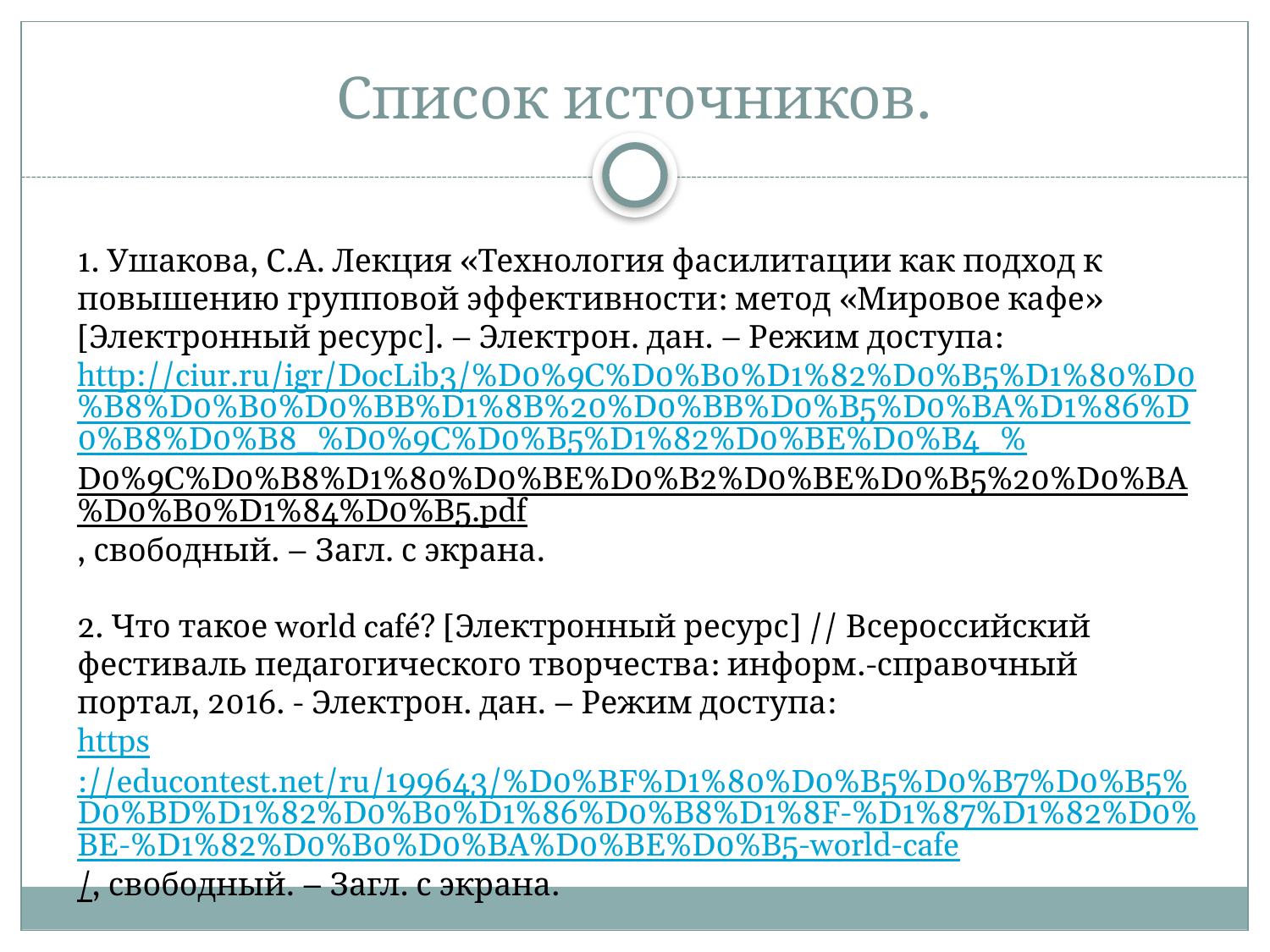

# Список источников.

1. Ушакова, С.А. Лекция «Технология фасилитации как подход к повышению групповой эффективности: метод «Мировое кафе» [Электронный ресурс]. – Электрон. дан. – Режим доступа: http://ciur.ru/igr/DocLib3/%D0%9C%D0%B0%D1%82%D0%B5%D1%80%D0%B8%D0%B0%D0%BB%D1%8B%20%D0%BB%D0%B5%D0%BA%D1%86%D0%B8%D0%B8_%D0%9C%D0%B5%D1%82%D0%BE%D0%B4_%D0%9C%D0%B8%D1%80%D0%BE%D0%B2%D0%BE%D0%B5%20%D0%BA%D0%B0%D1%84%D0%B5.pdf, свободный. – Загл. с экрана.

2. Что такое world café? [Электронный ресурс] // Всероссийский фестиваль педагогического творчества: информ.-справочный портал, 2016. - Электрон. дан. – Режим доступа:
https://educontest.net/ru/199643/%D0%BF%D1%80%D0%B5%D0%B7%D0%B5%D0%BD%D1%82%D0%B0%D1%86%D0%B8%D1%8F-%D1%87%D1%82%D0%BE-%D1%82%D0%B0%D0%BA%D0%BE%D0%B5-world-cafe/, свободный. – Загл. с экрана.